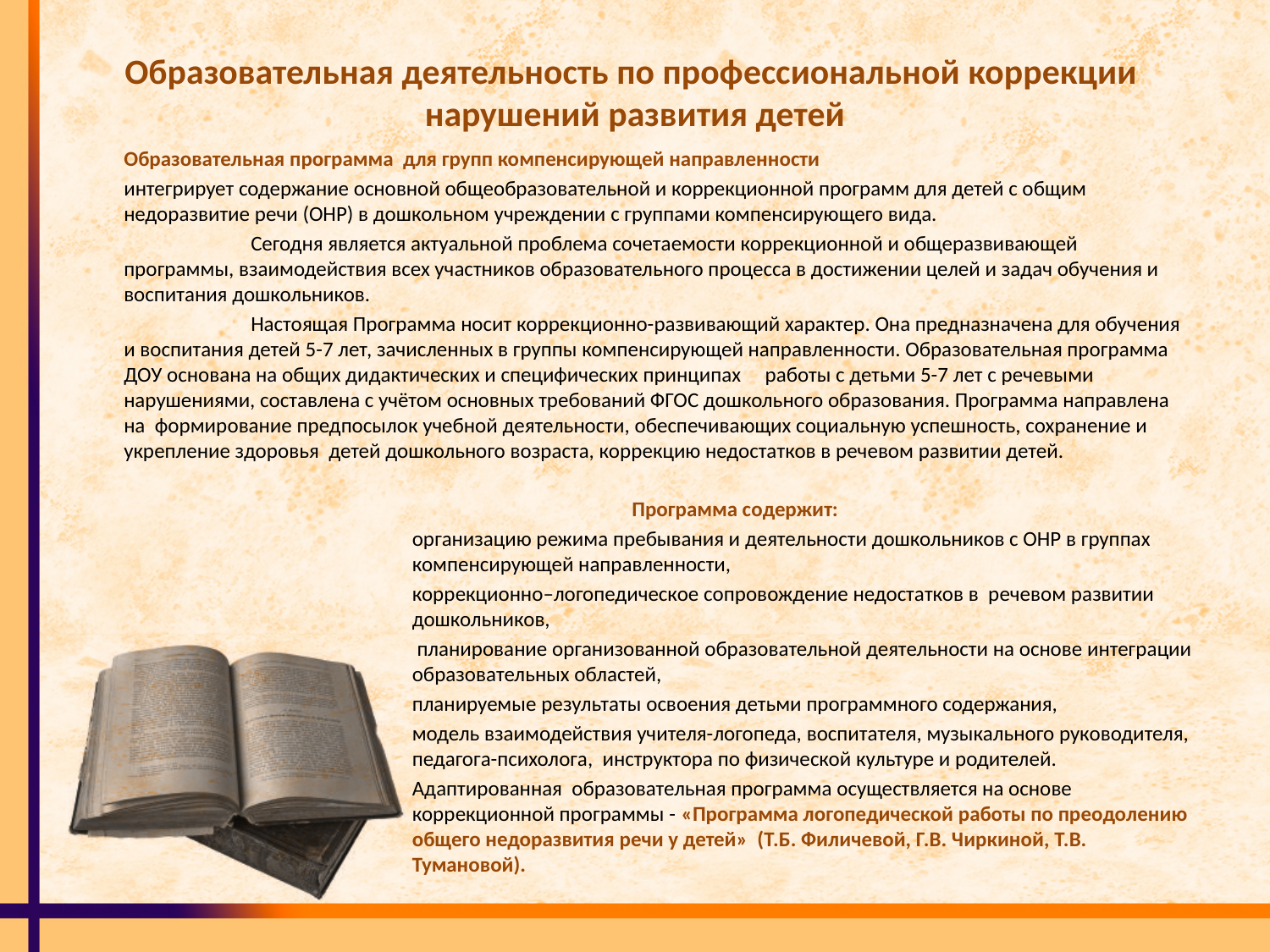

# Образовательная деятельность по профессиональной коррекции нарушений развития детей
	Образовательная программа  для групп компенсирующей направленности
	интегрирует содержание основной общеобразовательной и коррекционной программ для детей с общим недоразвитие речи (ОНР) в дошкольном учреждении с группами компенсирующего вида.
		Сегодня является актуальной проблема сочетаемости коррекционной и общеразвивающей программы, взаимодействия всех участников образовательного процесса в достижении целей и задач обучения и воспитания дошкольников.
		Настоящая Программа носит коррекционно-развивающий характер. Она предназначена для обучения и воспитания детей 5-7 лет, зачисленных в группы компенсирующей направленности. Образовательная программа ДОУ основана на общих дидактических и специфических принципах     работы с детьми 5-7 лет с речевыми нарушениями, составлена с учётом основных требований ФГОС дошкольного образования. Программа направлена на  формирование предпосылок учебной деятельности, обеспечивающих социальную успешность, сохранение и укрепление здоровья  детей дошкольного возраста, коррекцию недостатков в речевом развитии детей.

					Программа содержит:
организацию режима пребывания и деятельности дошкольников с ОНР в группах компенсирующей направленности,
коррекционно–логопедическое сопровождение недостатков в  речевом развитии дошкольников,
 планирование организованной образовательной деятельности на основе интеграции образовательных областей,
планируемые результаты освоения детьми программного содержания,
модель взаимодействия учителя-логопеда, воспитателя, музыкального руководителя, педагога-психолога,  инструктора по физической культуре и родителей.
Адаптированная  образовательная программа осуществляется на основе коррекционной программы - «Программа логопедической работы по преодолению общего недоразвития речи у детей»  (Т.Б. Филичевой, Г.В. Чиркиной, Т.В. Тумановой).